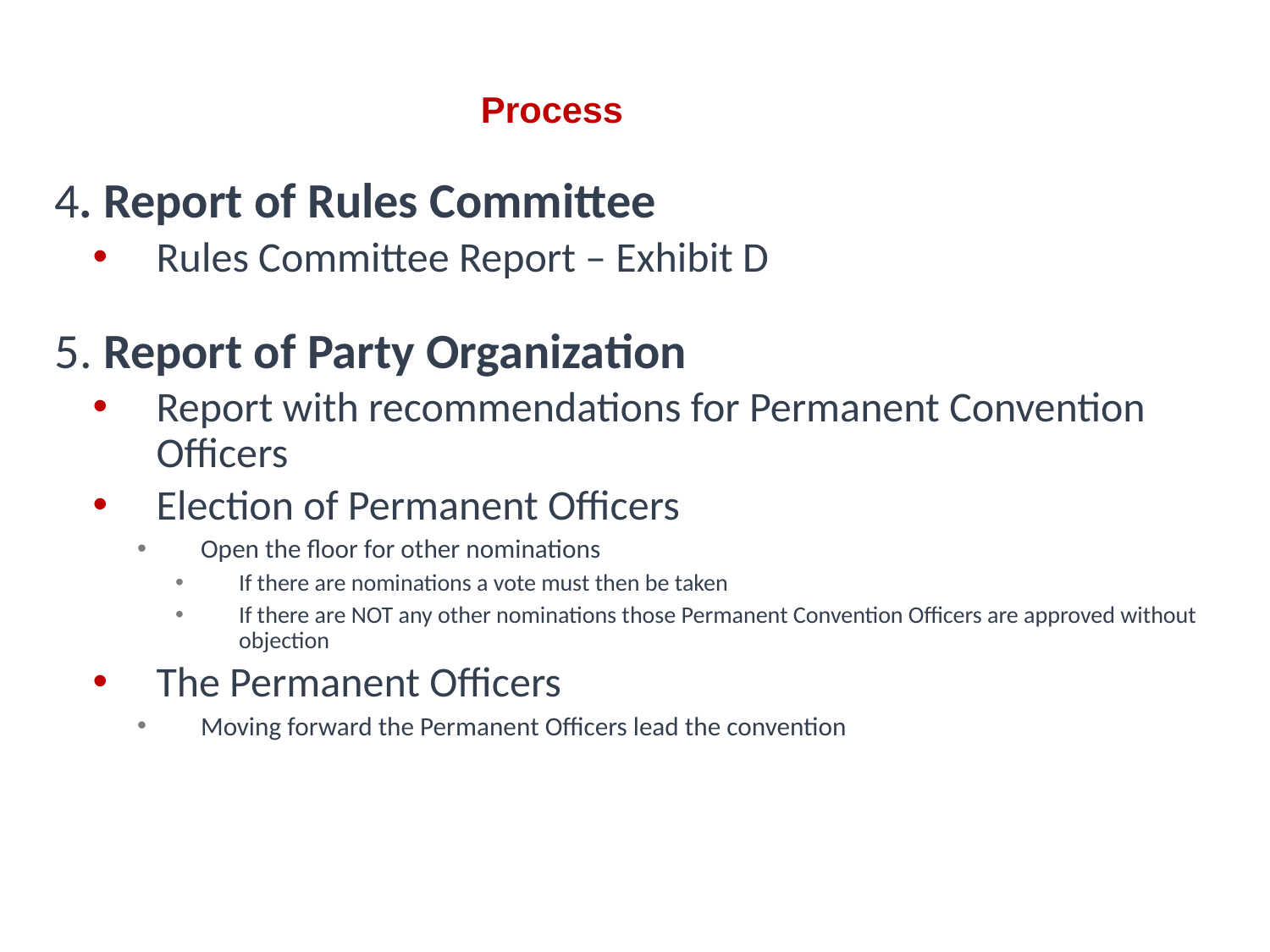

# Process
4. Report of Rules Committee
Rules Committee Report – Exhibit D

5. Report of Party Organization
Report with recommendations for Permanent Convention Officers
Election of Permanent Officers
Open the floor for other nominations
If there are nominations a vote must then be taken
If there are NOT any other nominations those Permanent Convention Officers are approved without objection
The Permanent Officers
Moving forward the Permanent Officers lead the convention